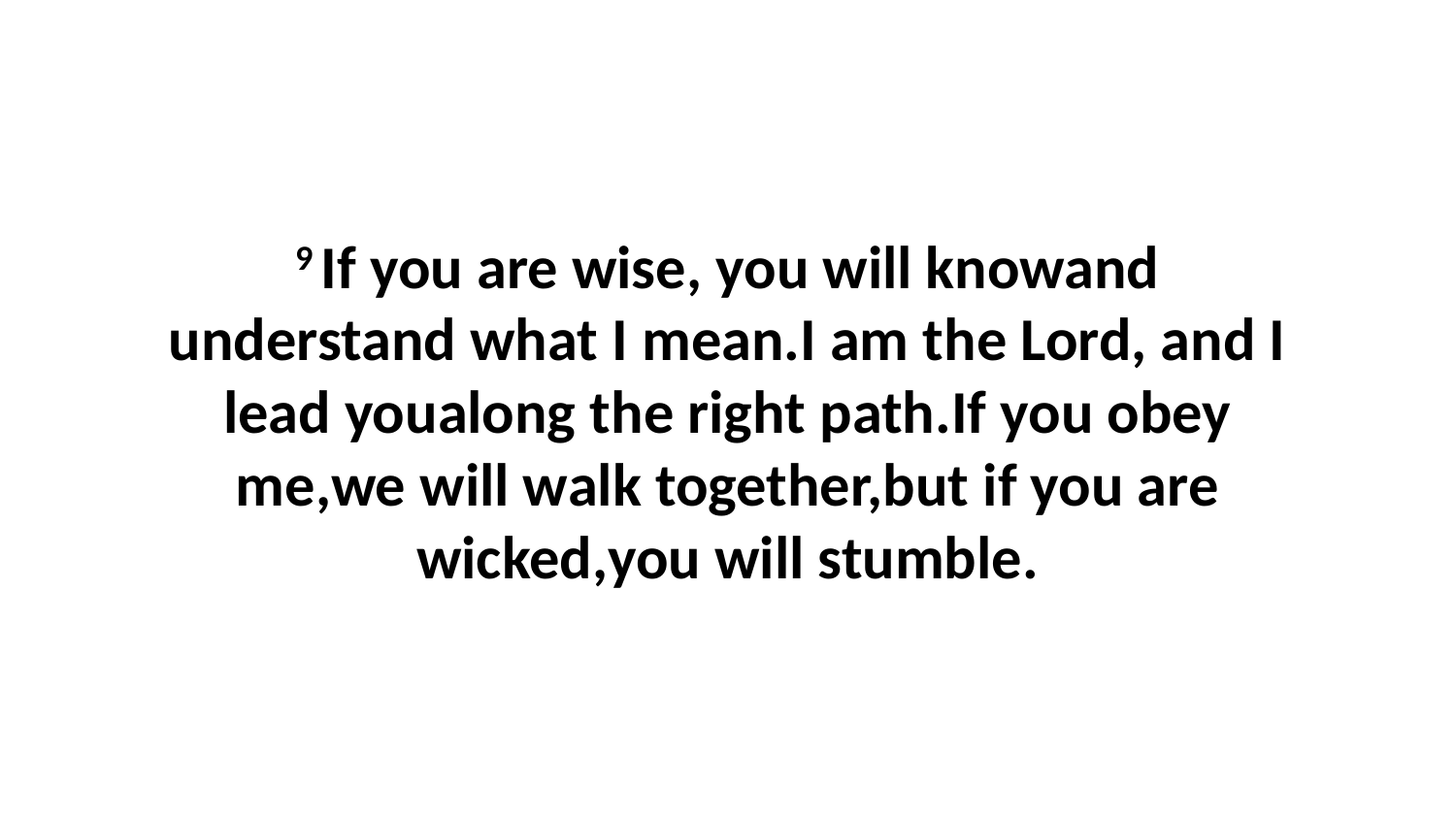

9 If you are wise, you will knowand understand what I mean.I am the Lord, and I lead youalong the right path.If you obey me,we will walk together,but if you are wicked,you will stumble.